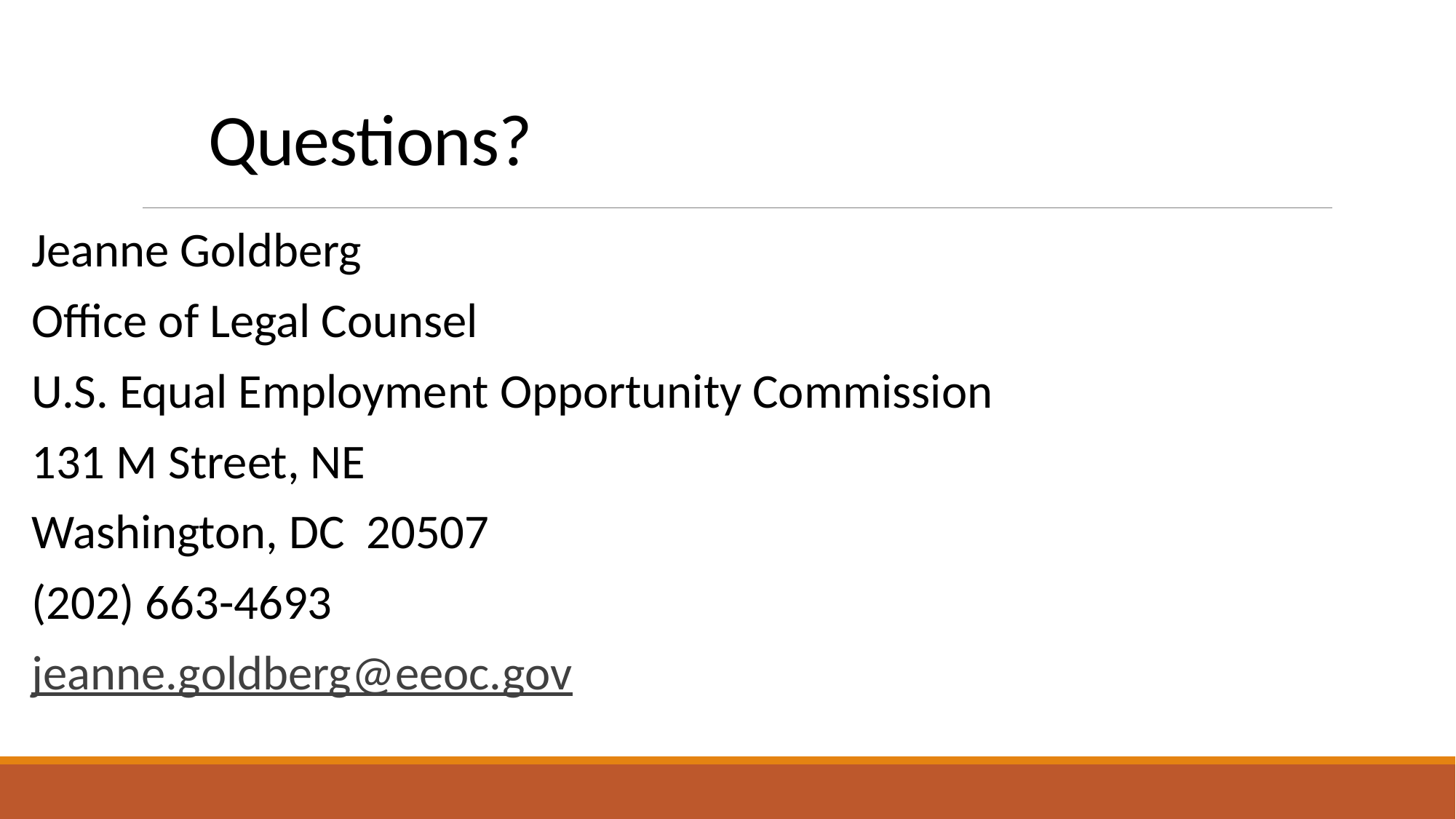

# Questions?
Jeanne Goldberg
Office of Legal Counsel
U.S. Equal Employment Opportunity Commission
131 M Street, NE
Washington, DC  20507
(202) 663-4693
jeanne.goldberg@eeoc.gov